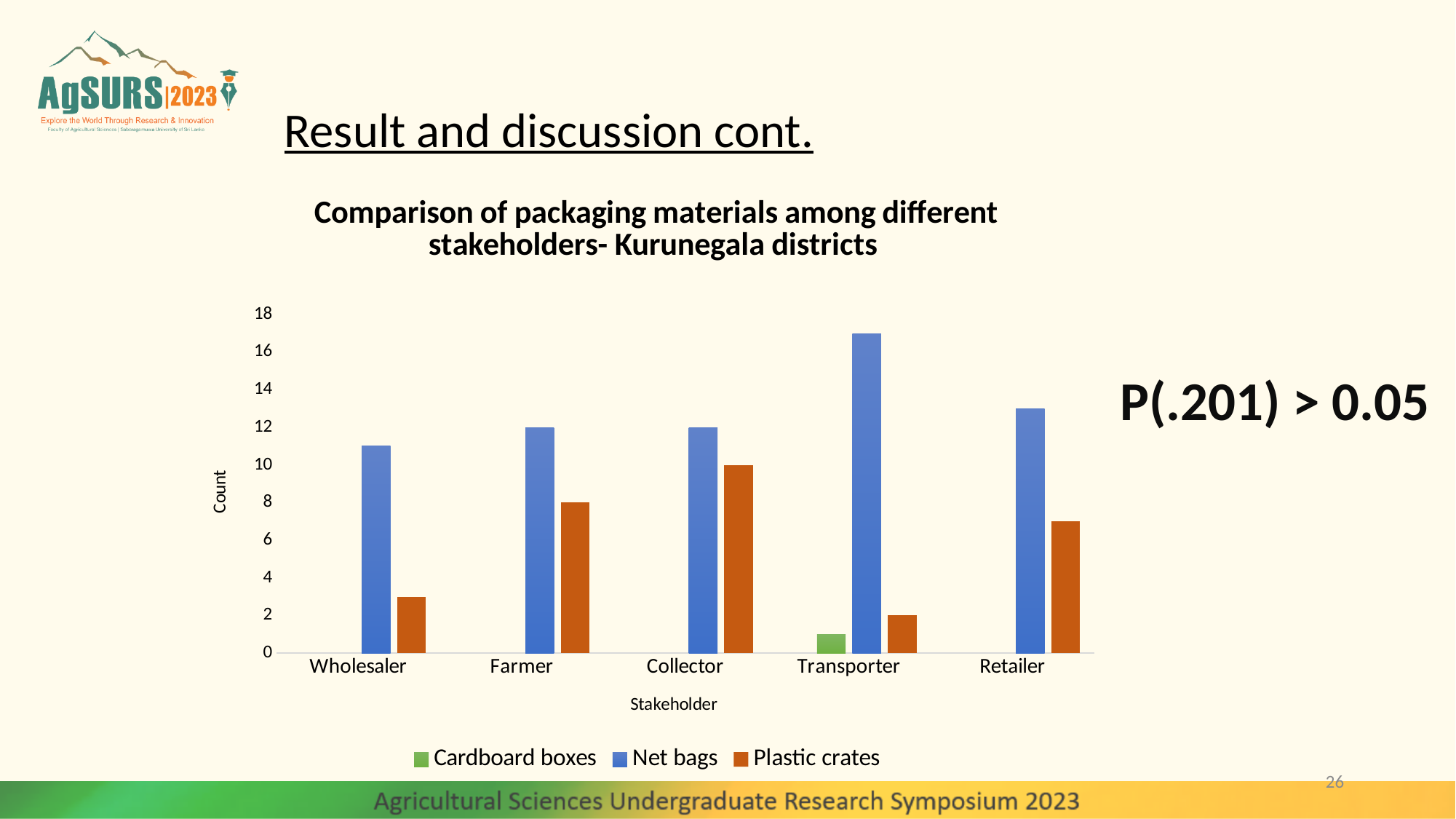

# Result and discussion cont.

[unsupported chart]

P(.201) > 0.05
26